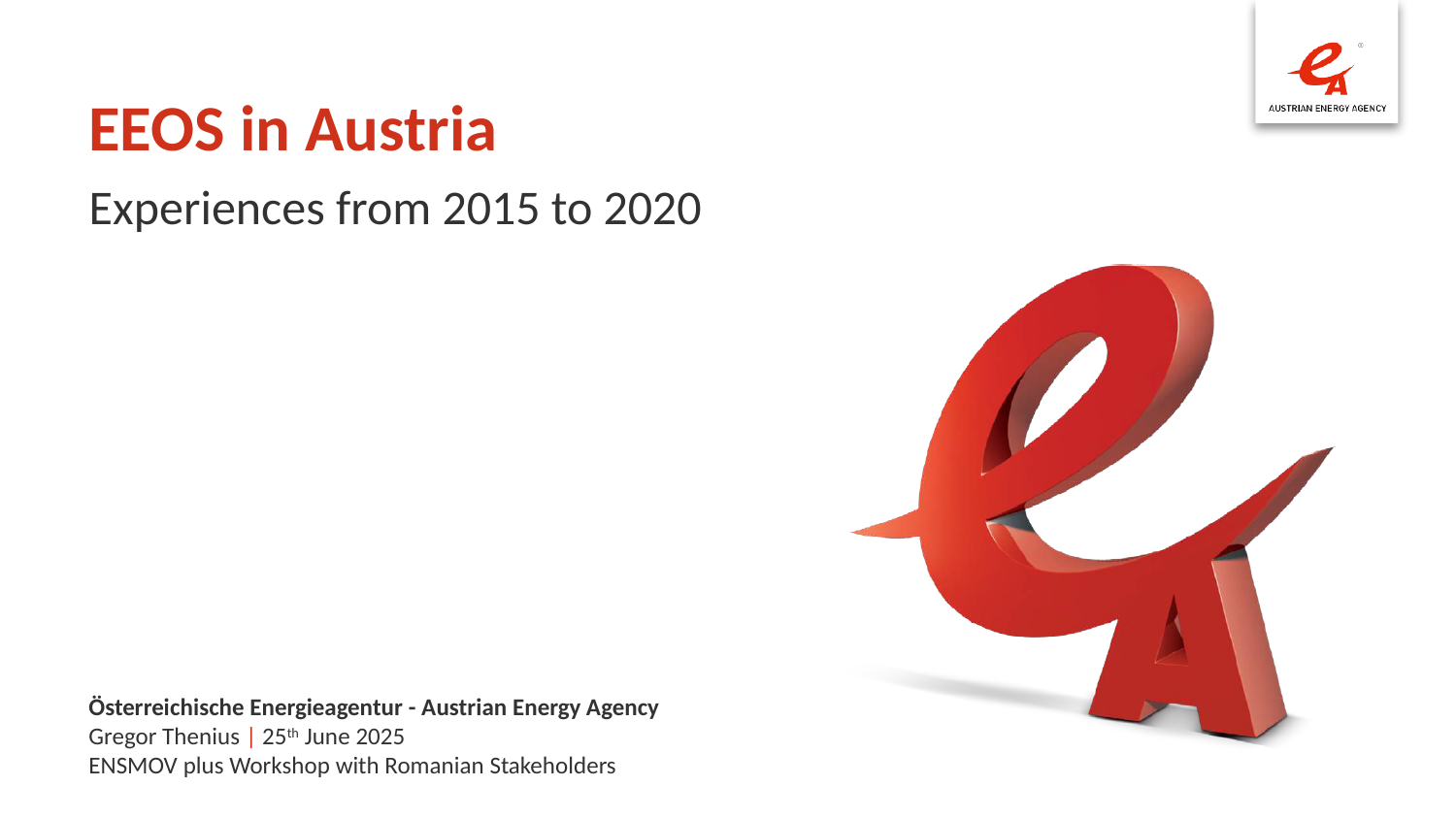

# EEOS in Austria
Experiences from 2015 to 2020
Österreichische Energieagentur - Austrian Energy Agency
Gregor Thenius | 25th June 2025
ENSMOV plus Workshop with Romanian Stakeholders